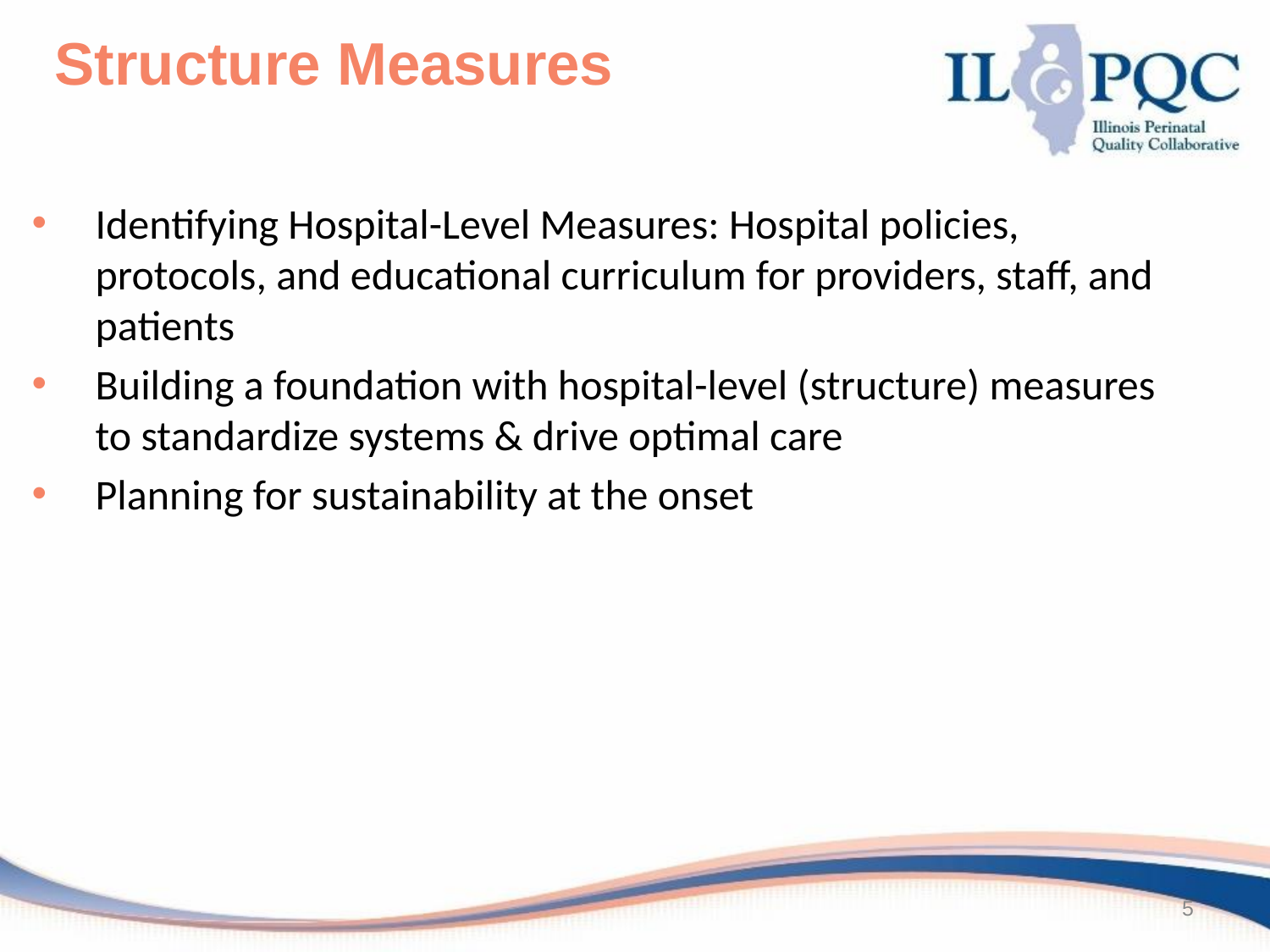

Structure Measures
Identifying Hospital-Level Measures: Hospital policies, protocols, and educational curriculum for providers, staff, and patients
Building a foundation with hospital-level (structure) measures to standardize systems & drive optimal care
Planning for sustainability at the onset

5